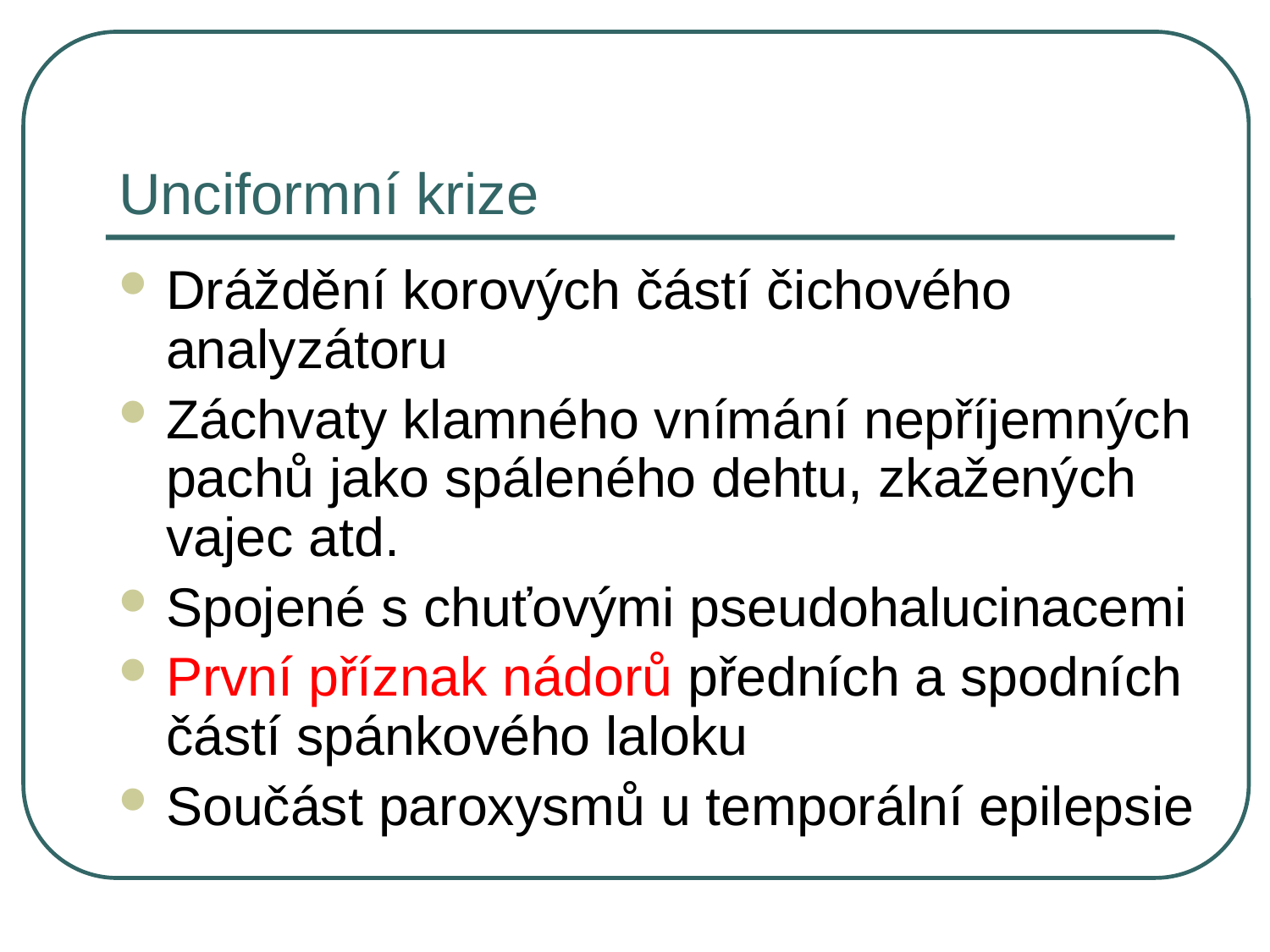

# Unciformní krize
Dráždění korových částí čichového analyzátoru
Záchvaty klamného vnímání nepříjemných pachů jako spáleného dehtu, zkažených vajec atd.
Spojené s chuťovými pseudohalucinacemi
První příznak nádorů předních a spodních částí spánkového laloku
Součást paroxysmů u temporální epilepsie